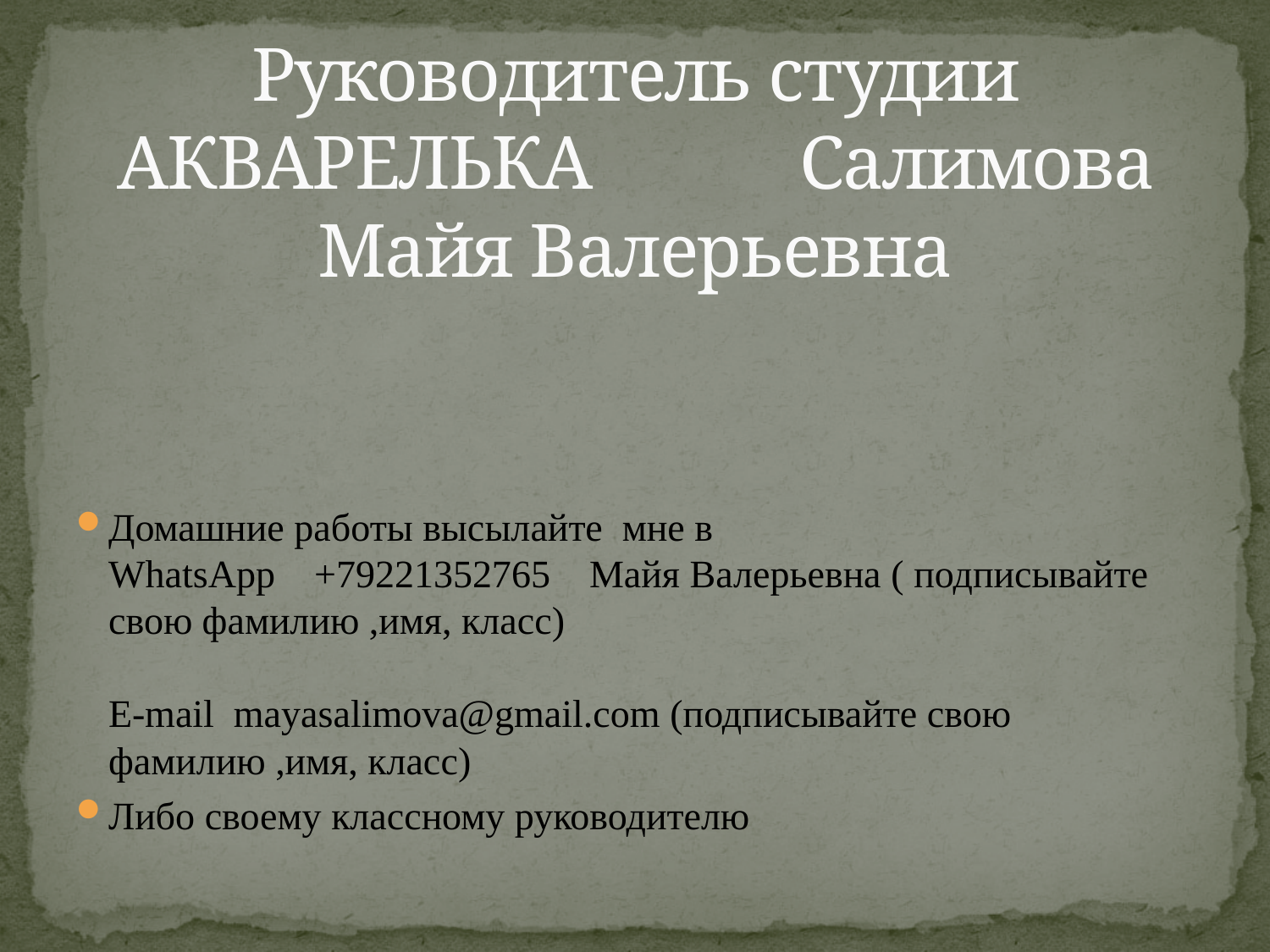

# Руководитель студии АКВАРЕЛЬКА            Салимова Майя Валерьевна
Домашние работы высылайте  мне в
WhatsApp    +79221352765    Майя Валерьевна ( подписывайте свою фамилию ,имя, класc)
Е-mail  mayasalimova@gmail.com (подписывайте свою фамилию ,имя, класс)
Либо своему классному руководителю